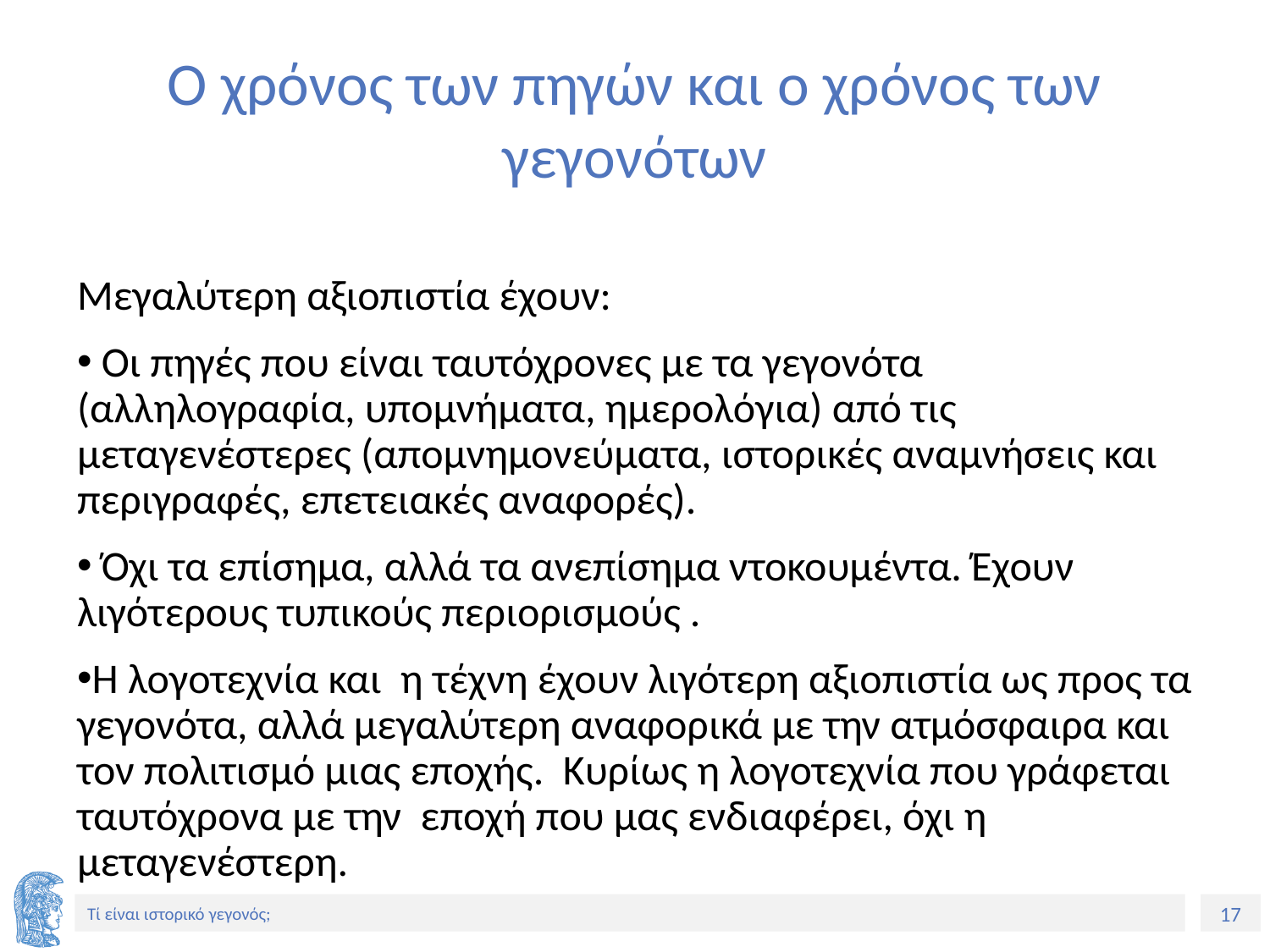

# Ο χρόνος των πηγών και ο χρόνος των γεγονότων
Μεγαλύτερη αξιοπιστία έχουν:
 Οι πηγές που είναι ταυτόχρονες με τα γεγονότα (αλληλογραφία, υπομνήματα, ημερολόγια) από τις μεταγενέστερες (απομνημονεύματα, ιστορικές αναμνήσεις και περιγραφές, επετειακές αναφορές).
 Όχι τα επίσημα, αλλά τα ανεπίσημα ντοκουμέντα. Έχουν λιγότερους τυπικούς περιορισμούς .
Η λογοτεχνία και  η τέχνη έχουν λιγότερη αξιοπιστία ως προς τα γεγονότα, αλλά μεγαλύτερη αναφορικά με την ατμόσφαιρα και τον πολιτισμό μιας εποχής.  Κυρίως η λογοτεχνία που γράφεται ταυτόχρονα με την  εποχή που μας ενδιαφέρει, όχι η μεταγενέστερη.